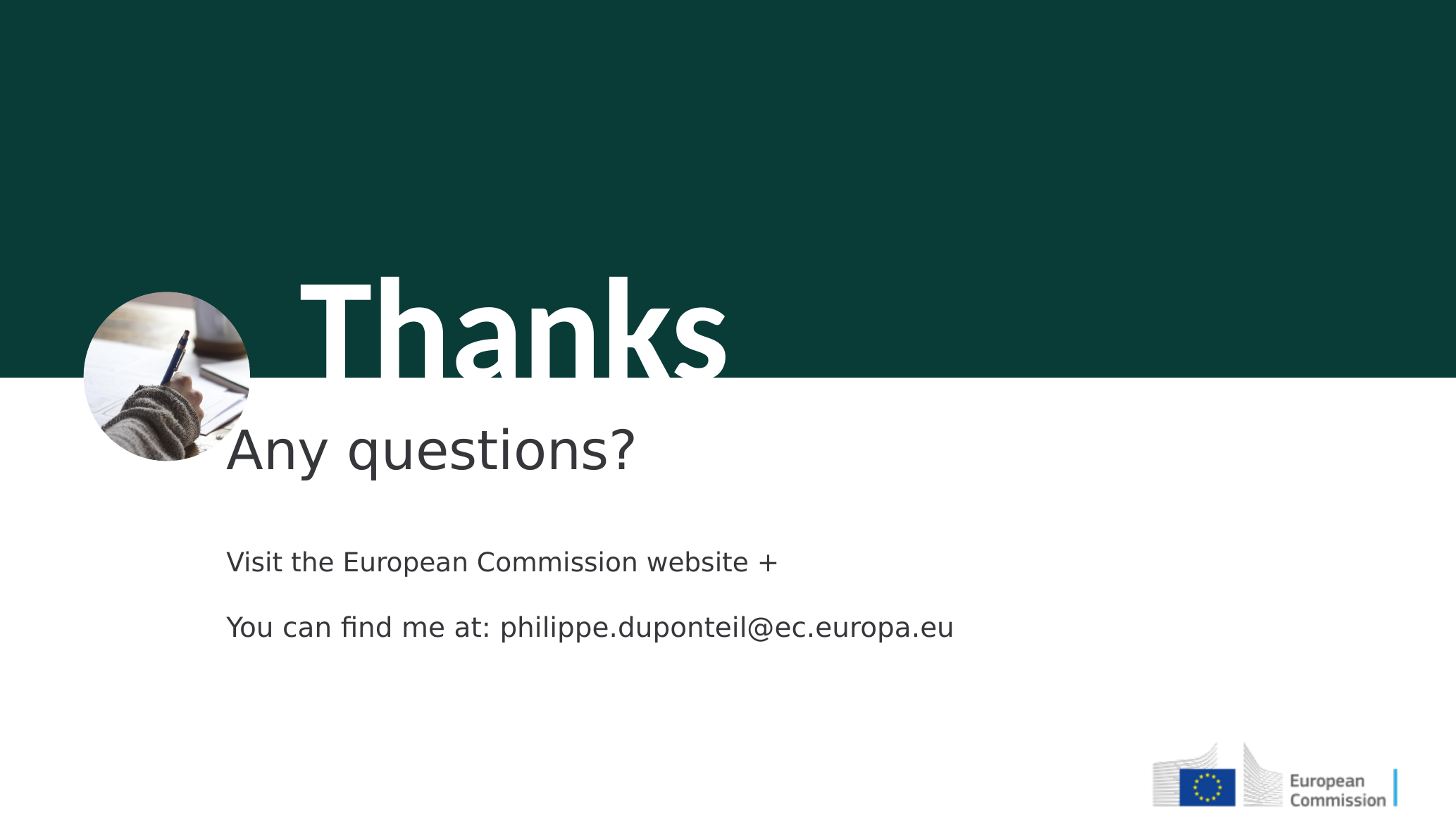

Thanks
Any questions?

Visit the European Commission website +

You can find me at: philippe.duponteil@ec.europa.eu